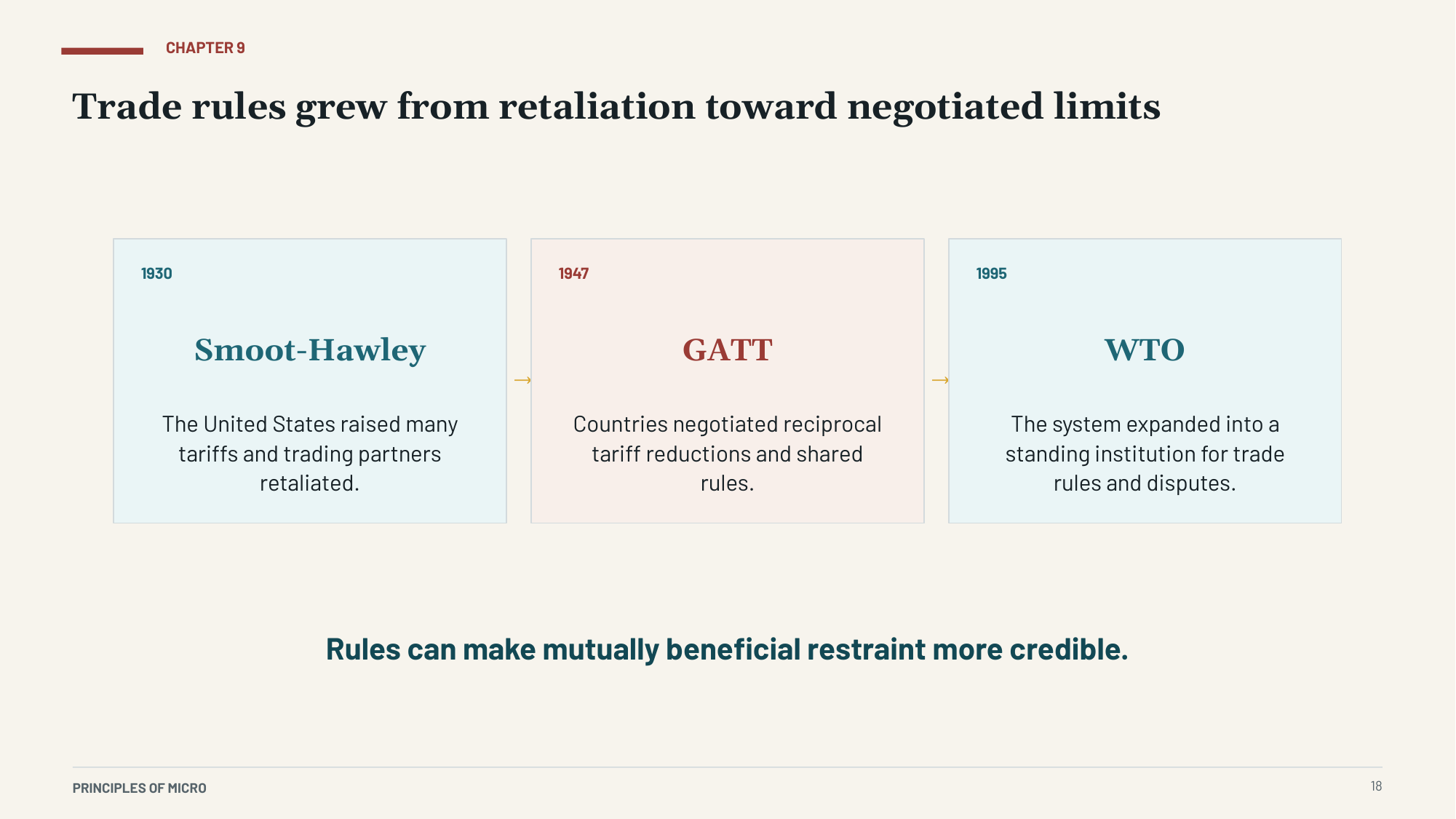

CHAPTER 9

Trade rules grew from retaliation toward negotiated limits

1930
1947
1995
Smoot-Hawley
GATT
WTO
→
→
The United States raised many tariffs and trading partners retaliated.
Countries negotiated reciprocal tariff reductions and shared rules.
The system expanded into a standing institution for trade rules and disputes.
Rules can make mutually beneficial restraint more credible.

18
PRINCIPLES OF MICRO